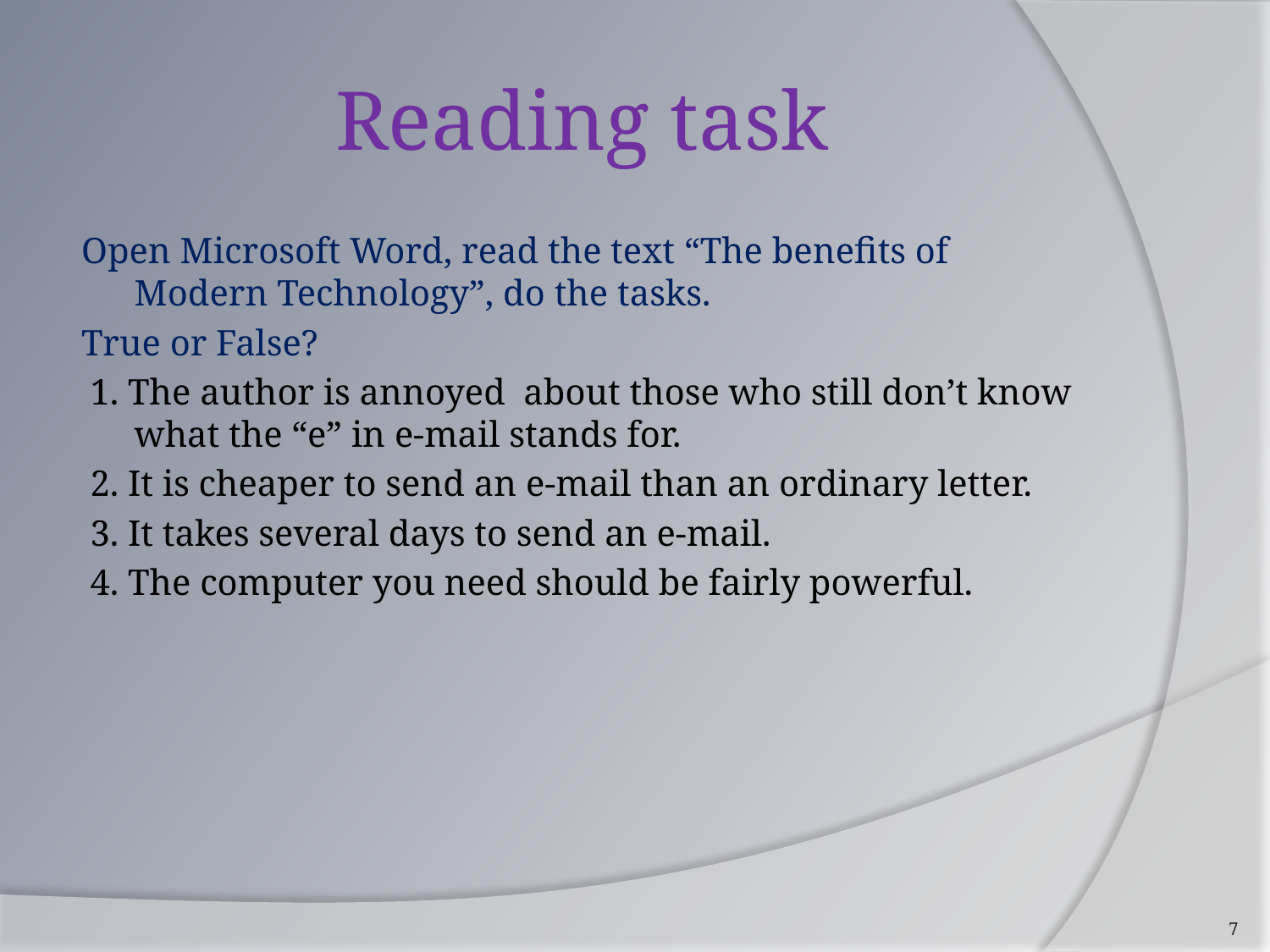

# Reading task
Open Microsoft Word, read the text “The benefits of Modern Technology”, do the tasks.
True or False?
 1. The author is annoyed  about those who still don’t know what the “e” in e-mail stands for.
 2. It is cheaper to send an e-mail than an ordinary letter.
 3. It takes several days to send an e-mail.
 4. The computer you need should be fairly powerful.

7